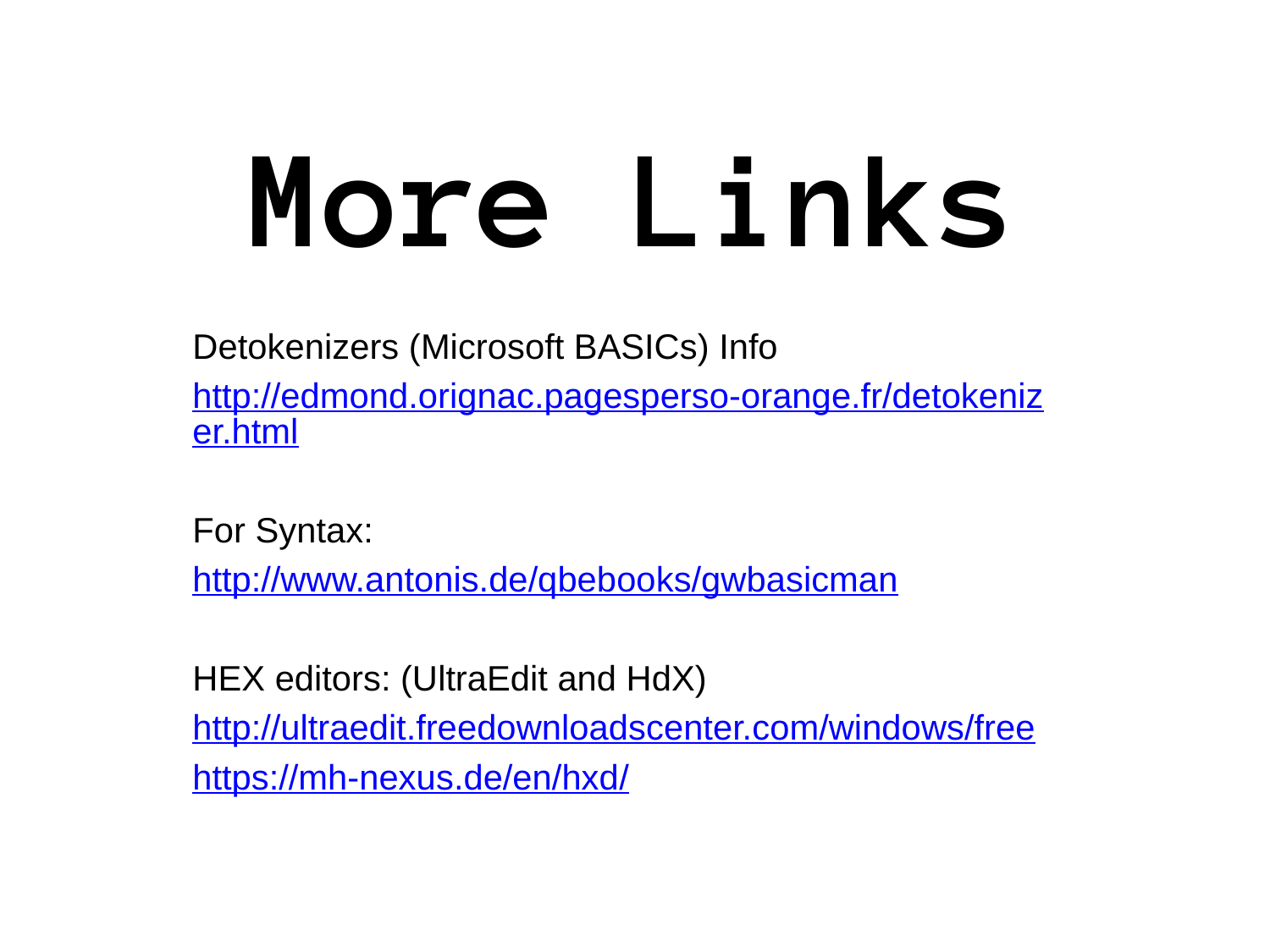

# More Links
Detokenizers (Microsoft BASICs) Info
http://edmond.orignac.pagesperso-orange.fr/detokenizer.html

For Syntax:
http://www.antonis.de/qbebooks/gwbasicman

HEX editors: (UltraEdit and HdX)
http://ultraedit.freedownloadscenter.com/windows/free
https://mh-nexus.de/en/hxd/